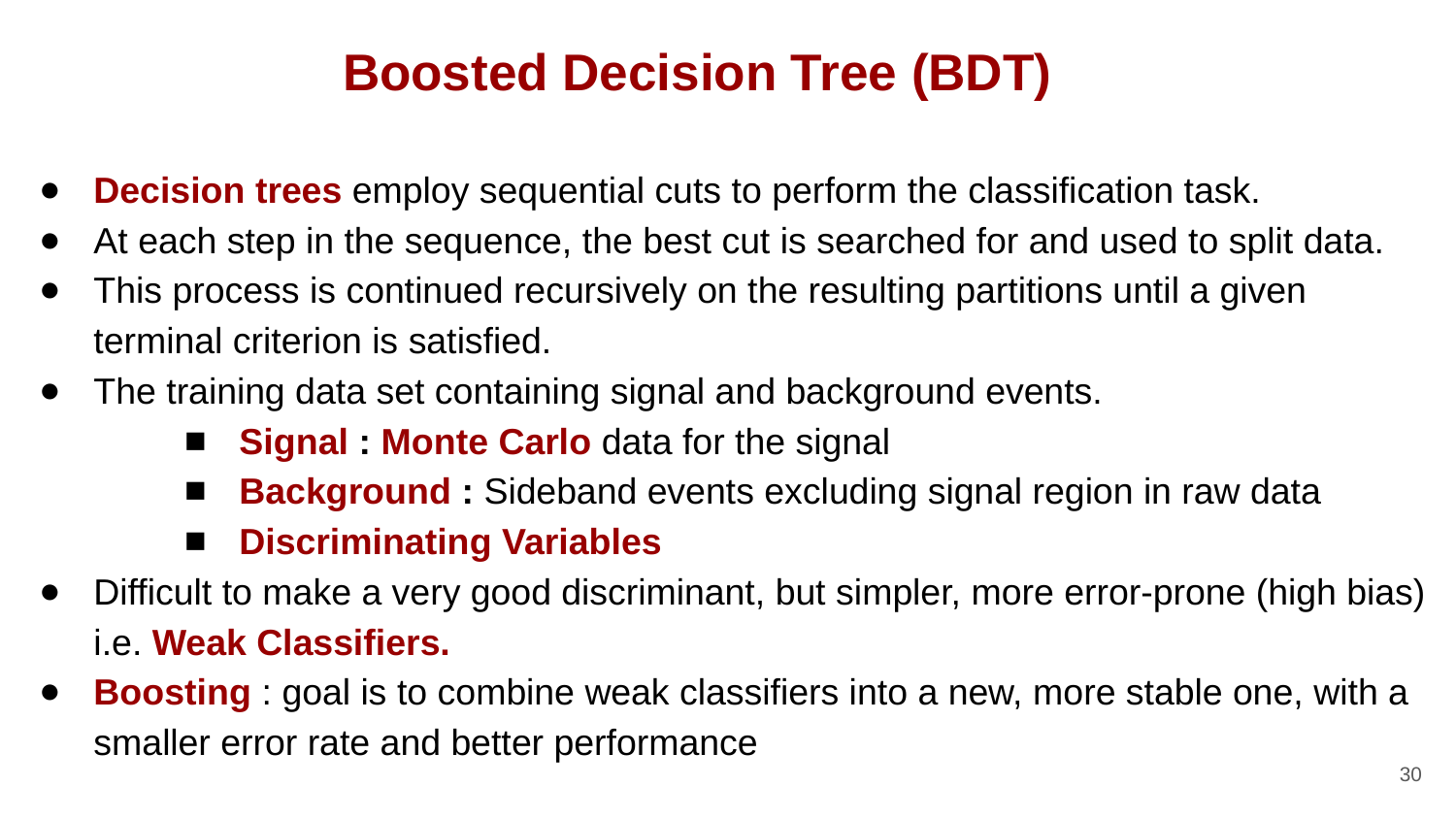

# Boosted Decision Tree (BDT)
Decision trees employ sequential cuts to perform the classification task.
At each step in the sequence, the best cut is searched for and used to split data.
This process is continued recursively on the resulting partitions until a given terminal criterion is satisfied.
The training data set containing signal and background events.
Signal : Monte Carlo data for the signal
Background : Sideband events excluding signal region in raw data
Discriminating Variables
Difficult to make a very good discriminant, but simpler, more error-prone (high bias) i.e. Weak Classifiers.
Boosting : goal is to combine weak classifiers into a new, more stable one, with a smaller error rate and better performance
30